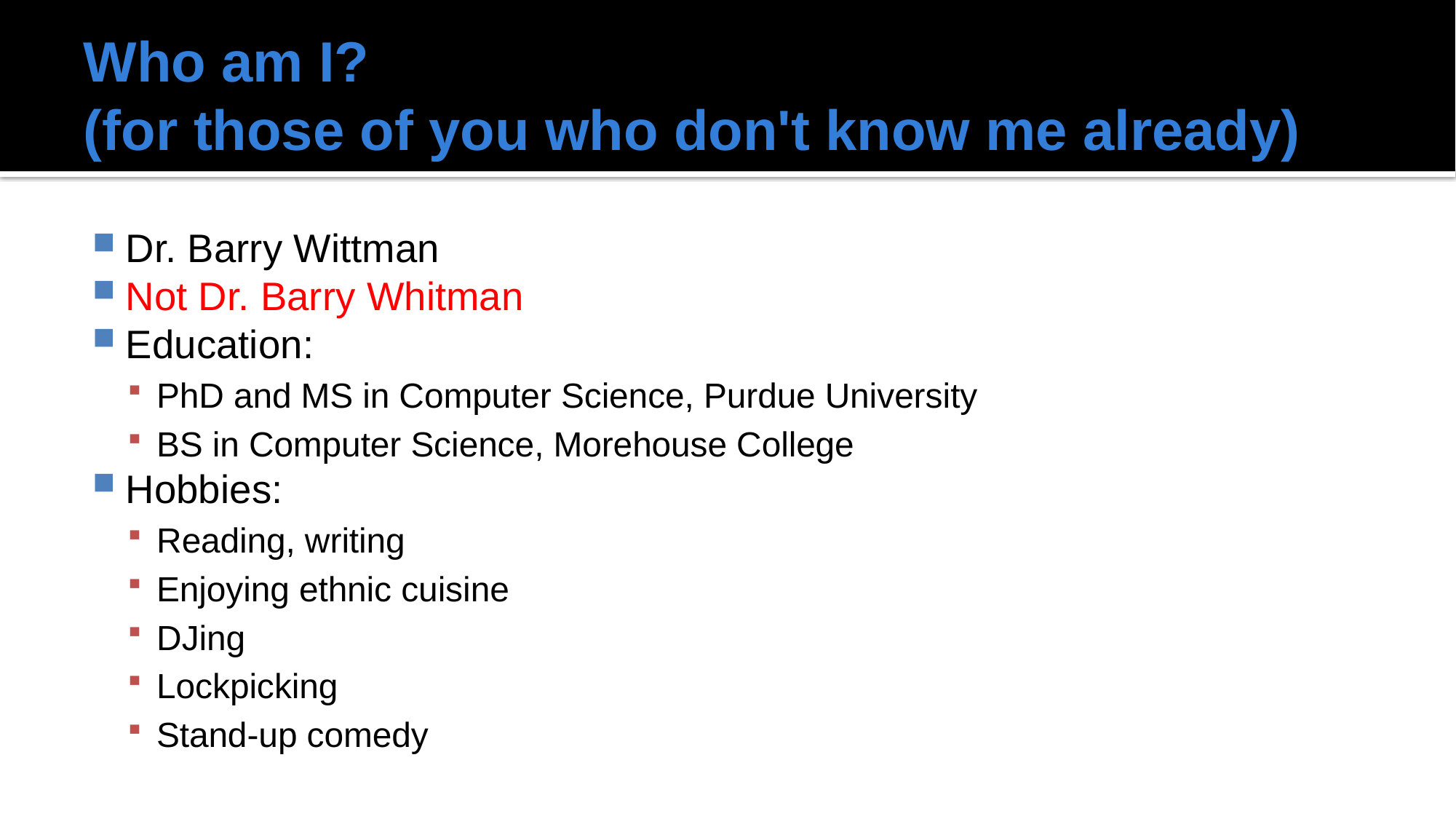

# Who am I? (for those of you who don't know me already)
Dr. Barry Wittman
Not Dr. Barry Whitman
Education:
PhD and MS in Computer Science, Purdue University
BS in Computer Science, Morehouse College
Hobbies:
Reading, writing
Enjoying ethnic cuisine
DJing
Lockpicking
Stand-up comedy